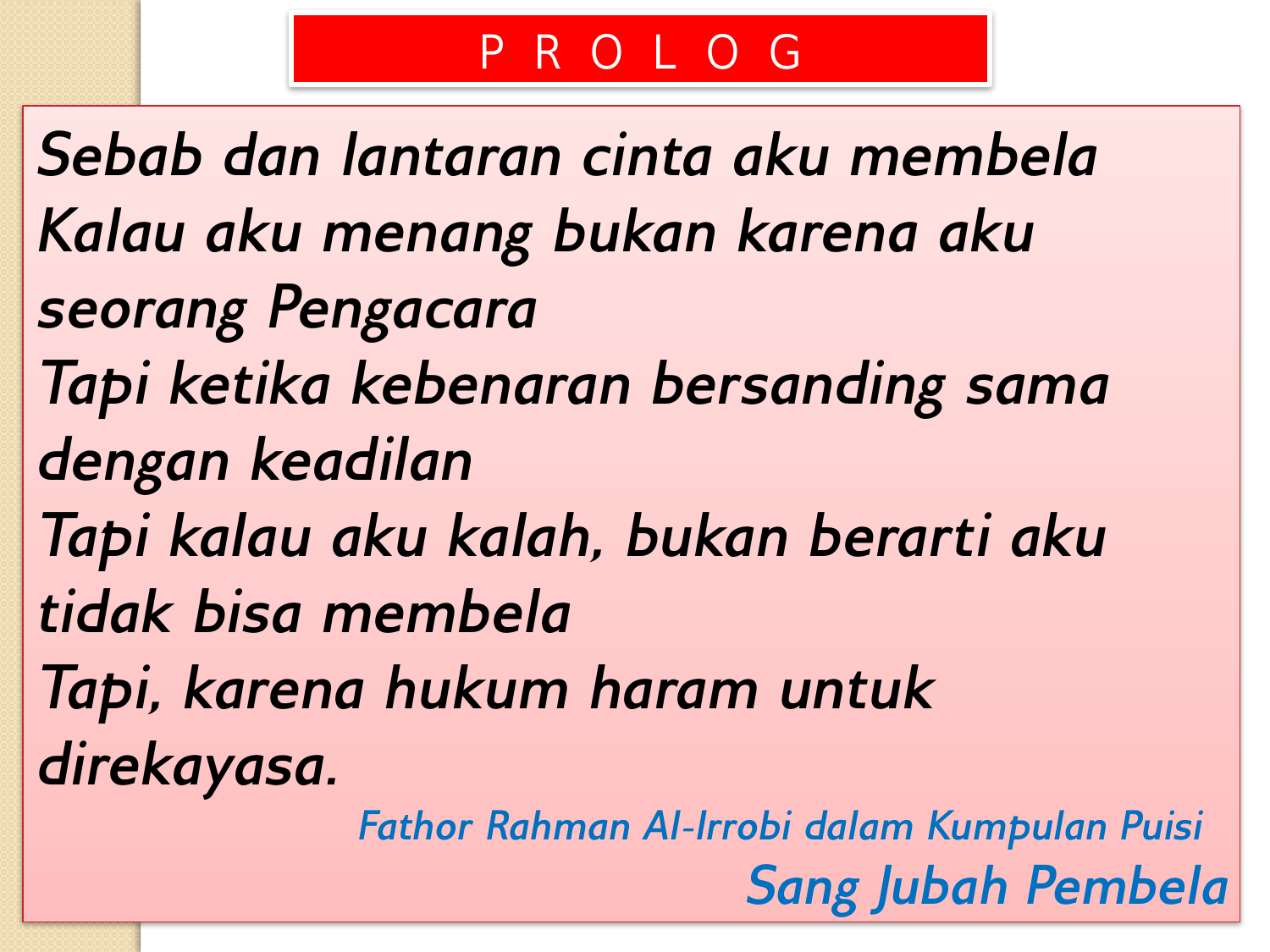

P  R  O  L  O  G
Sebab dan lantaran cinta aku membela
Kalau aku menang bukan karena aku seorang Pengacara
Tapi ketika kebenaran bersanding sama dengan keadilan
Tapi kalau aku kalah, bukan berarti aku tidak bisa membela
Tapi, karena hukum haram untuk direkayasa.
Fathor Rahman Al-Irrobi dalam Kumpulan Puisi
Sang Jubah Pembela